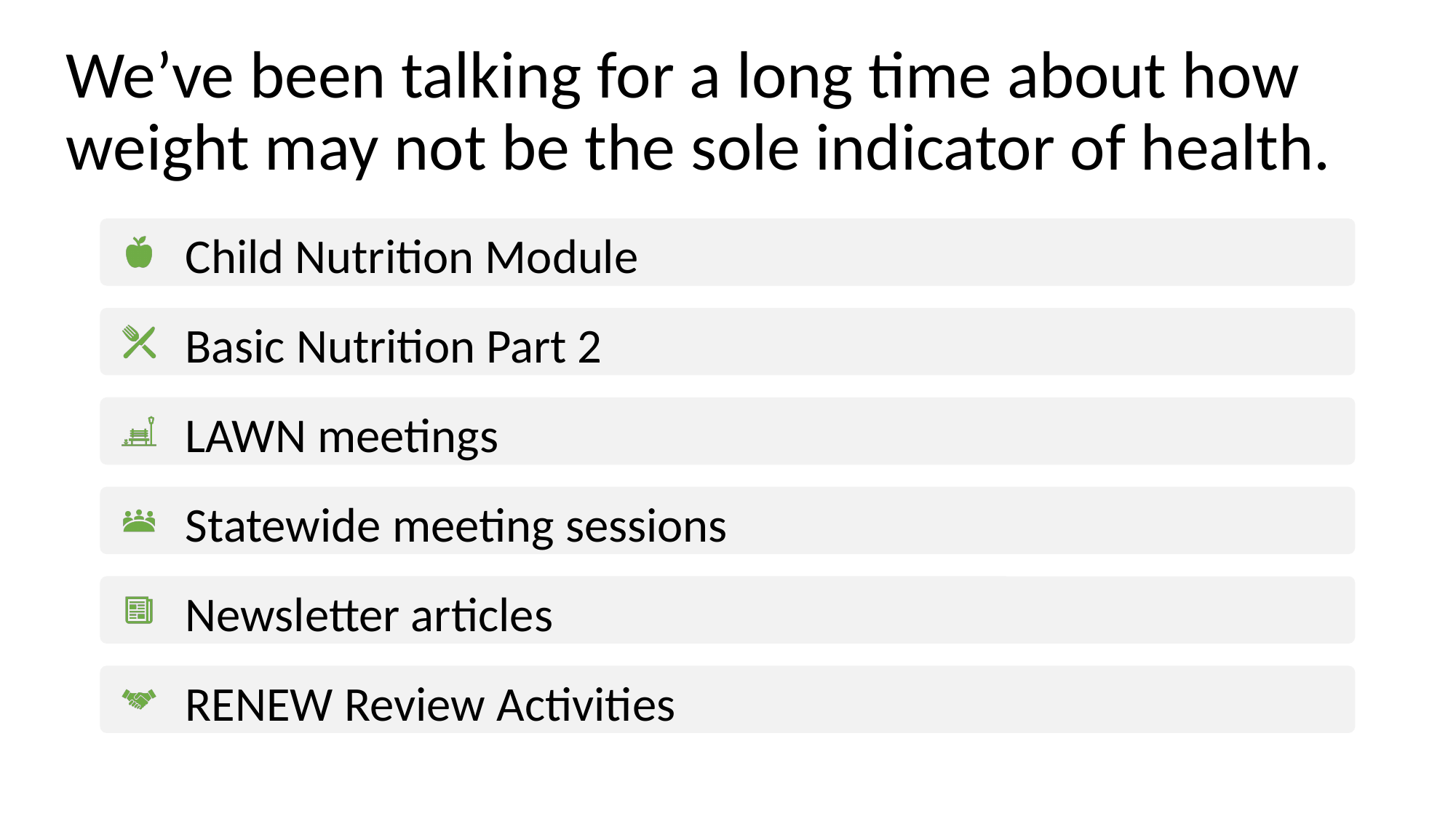

# We’ve been talking for a long time about how weight may not be the sole indicator of health.
Child Nutrition Module
Basic Nutrition Part 2
LAWN meetings
Statewide meeting sessions
Newsletter articles
RENEW Review Activities